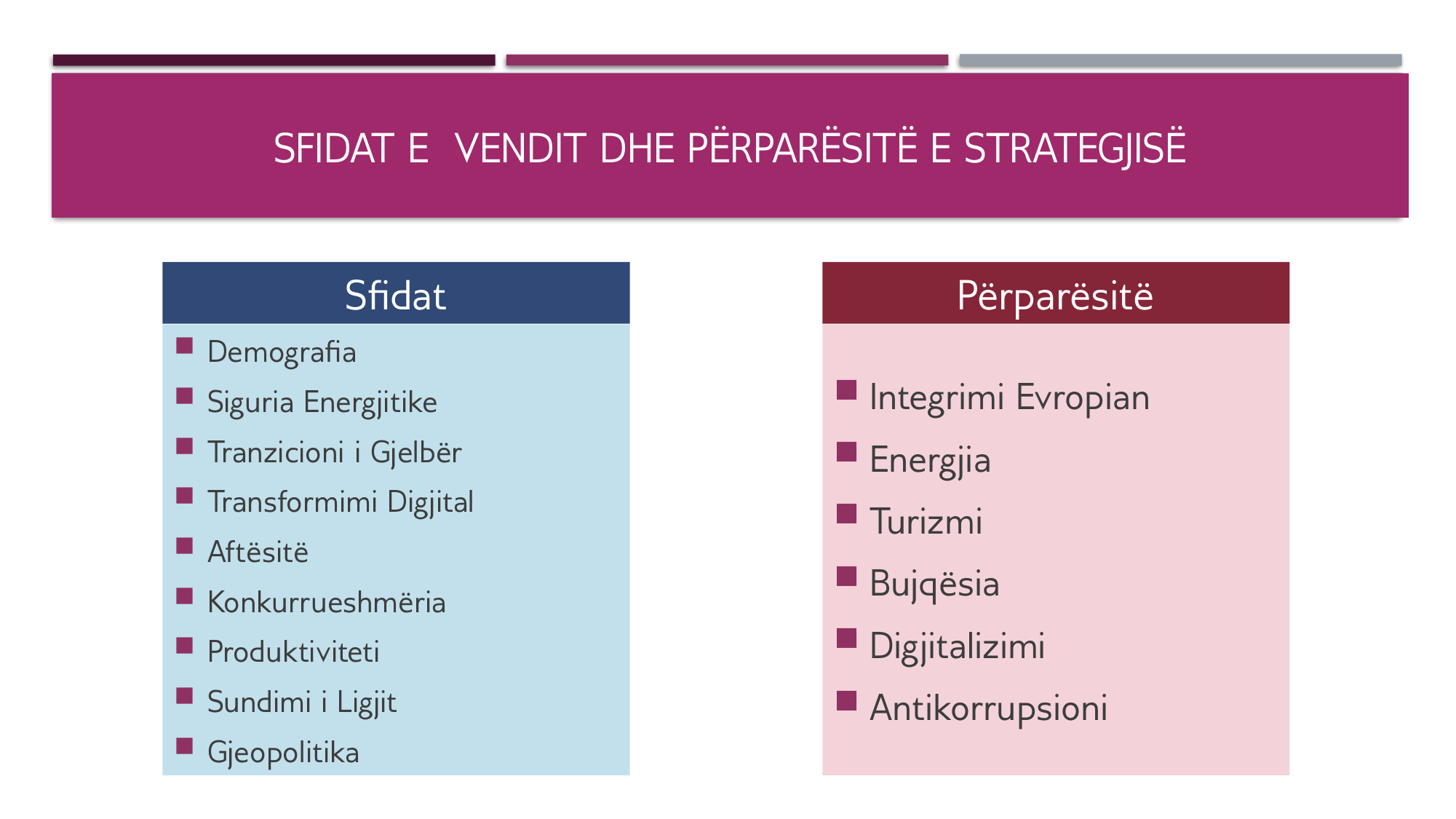

# SFIDAT e  VENDIT dhe Përparësitë e strategjisë
Sfidat
Përparësitë
Integrimi Evropian
Energjia
Turizmi
Bujqësia
Digjitalizimi
Antikorrupsioni
Demografia
Siguria Energjitike
Tranzicioni i Gjelbër
Transformimi Digjital
Aftësitë
Konkurrueshmëria
Produktiviteti
Sundimi i Ligjit
Gjeopolitika